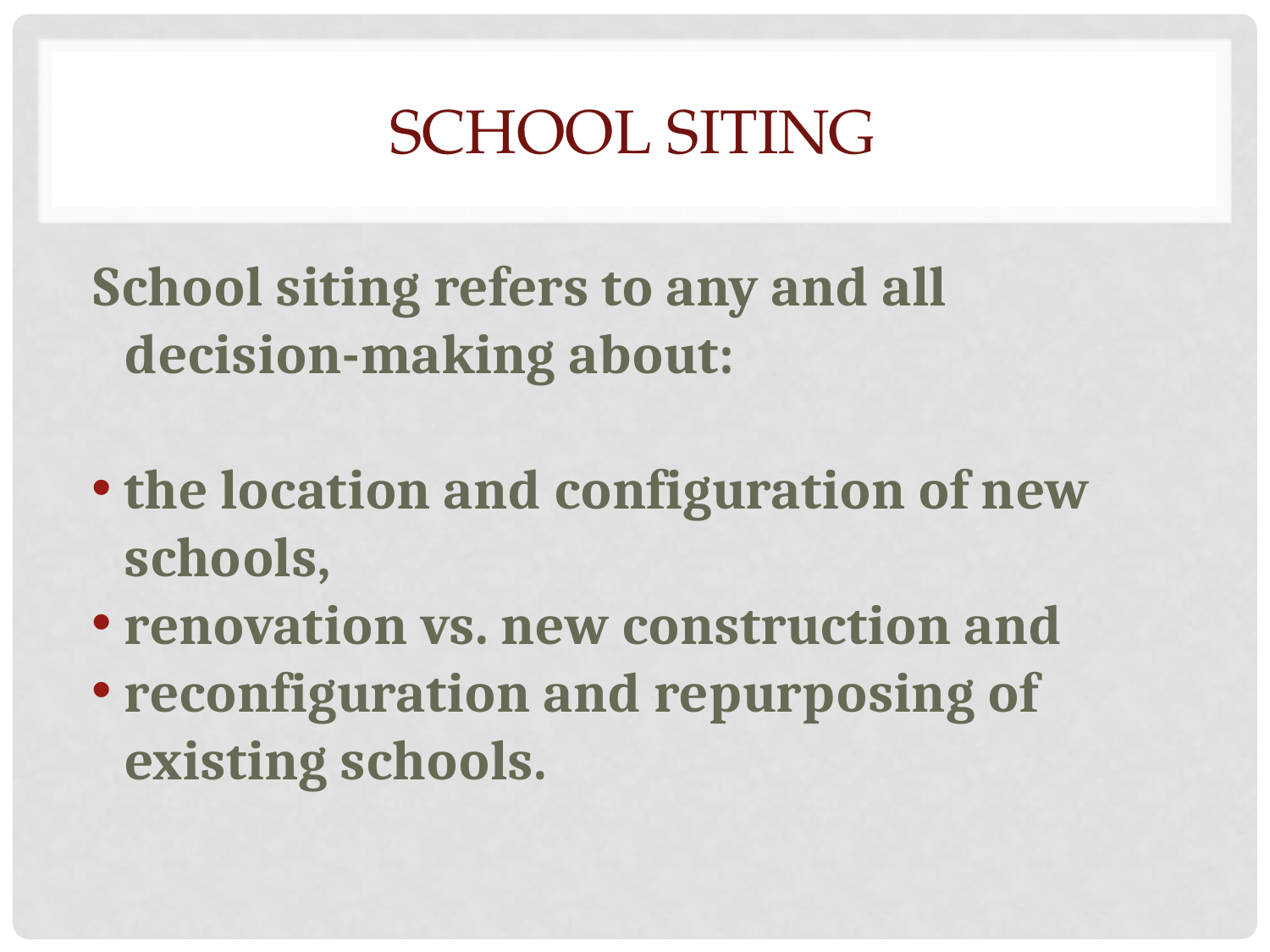

# School Siting
School siting refers to any and all decision-making about:

the location and configuration of new schools,
renovation vs. new construction and
reconfiguration and repurposing of existing schools.